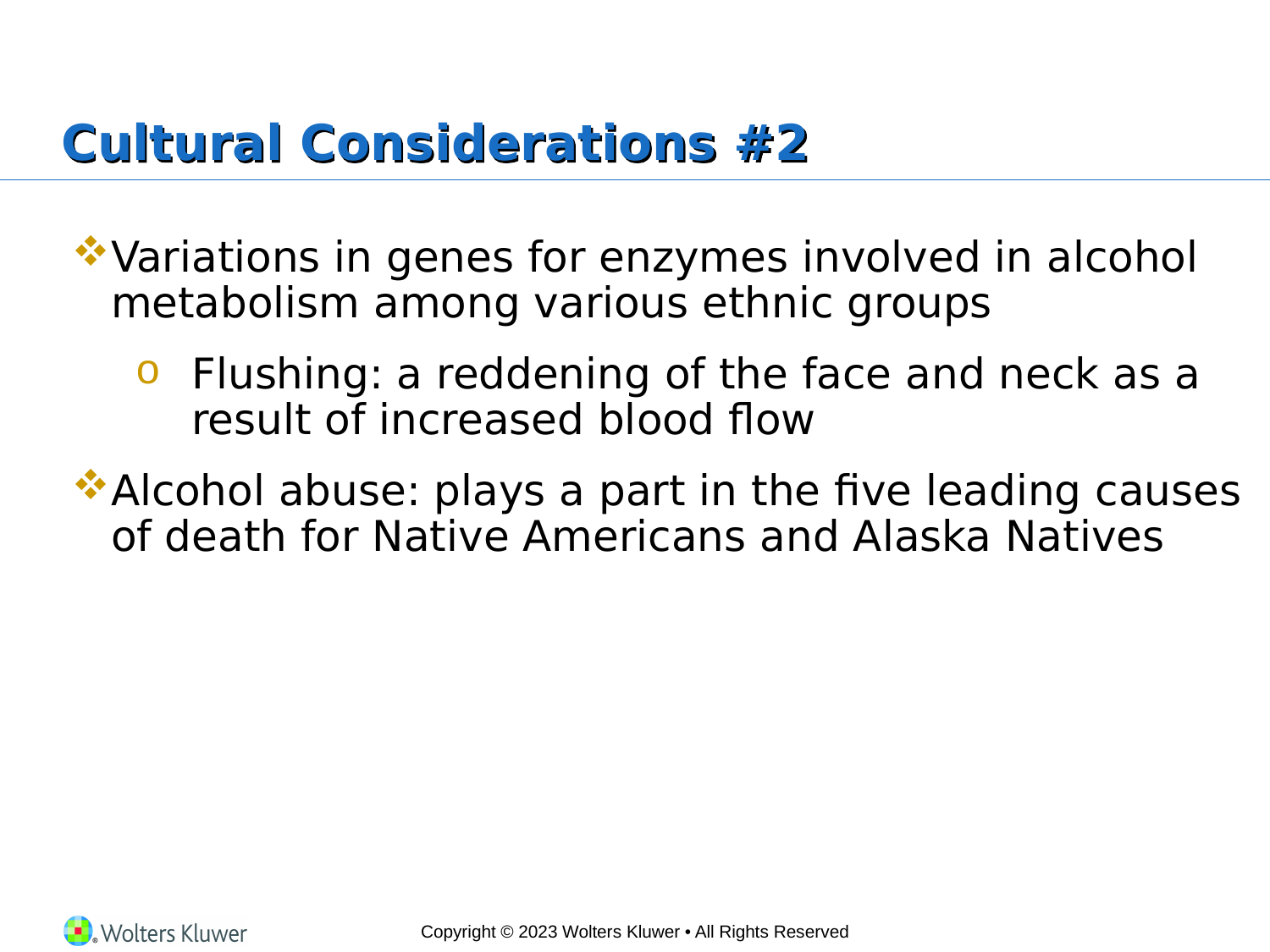

# Cultural Considerations #2
Variations in genes for enzymes involved in alcohol metabolism among various ethnic groups
Flushing: a reddening of the face and neck as a result of increased blood flow
Alcohol abuse: plays a part in the five leading causes of death for Native Americans and Alaska Natives